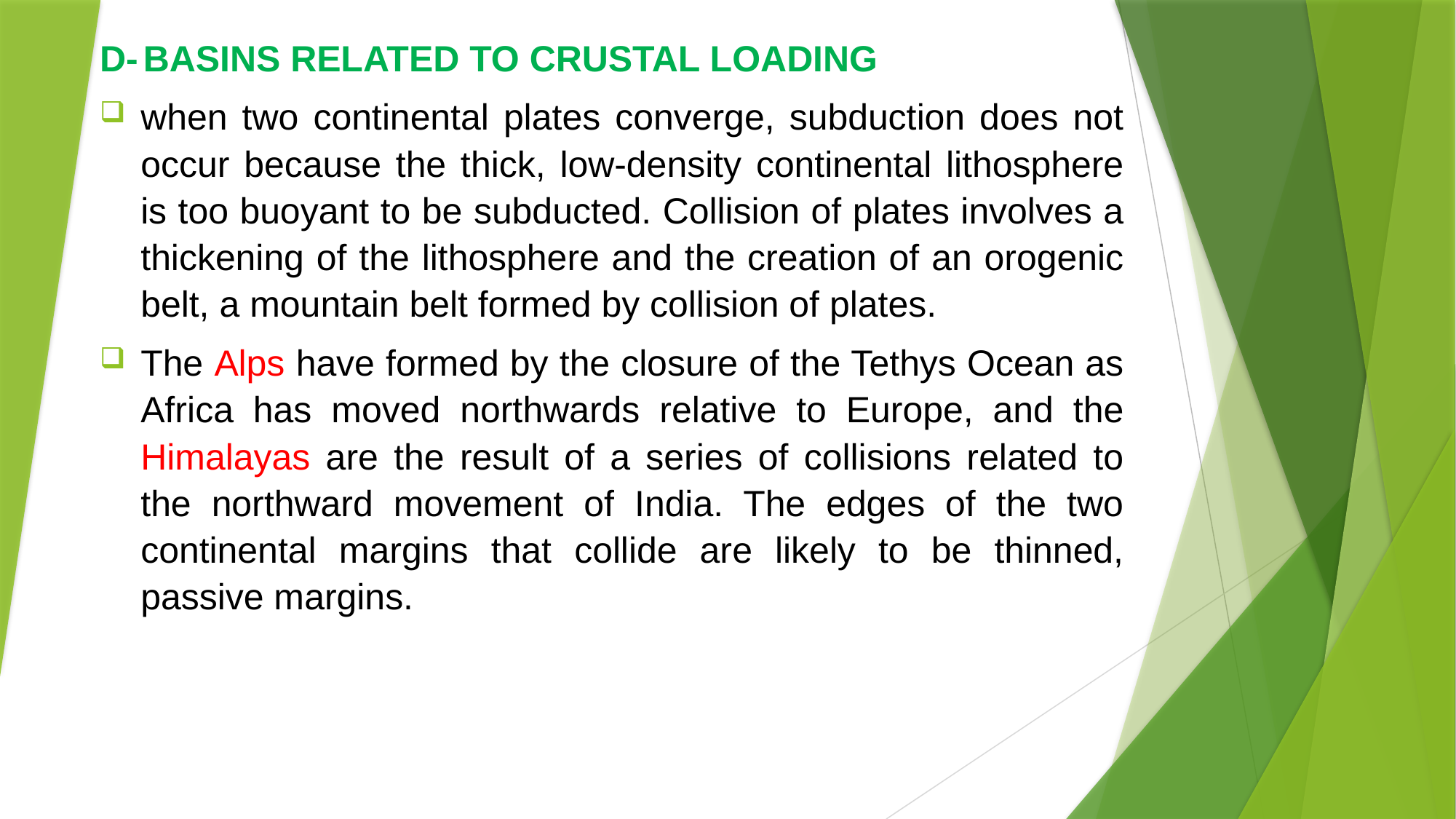

D- BASINS RELATED TO CRUSTAL LOADING
when two continental plates converge, subduction does not occur because the thick, low-density continental lithosphere is too buoyant to be subducted. Collision of plates involves a thickening of the lithosphere and the creation of an orogenic belt, a mountain belt formed by collision of plates.
The Alps have formed by the closure of the Tethys Ocean as Africa has moved northwards relative to Europe, and the Himalayas are the result of a series of collisions related to the northward movement of India. The edges of the two continental margins that collide are likely to be thinned, passive margins.